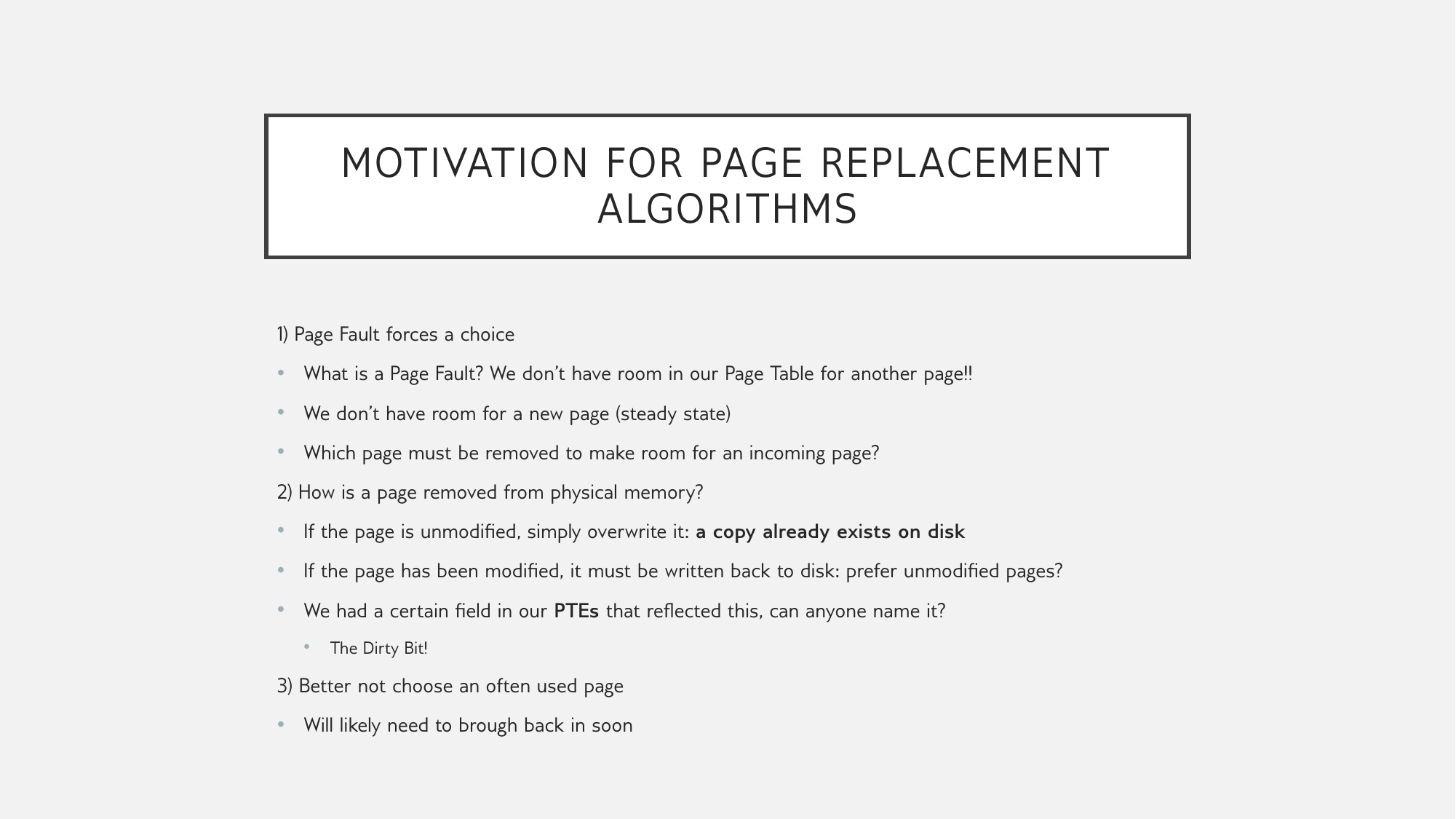

# Motivation for Page Replacement Algorithms
1) Page Fault forces a choice
What is a Page Fault? We don’t have room in our Page Table for another page!!
We don’t have room for a new page (steady state)
Which page must be removed to make room for an incoming page?
2) How is a page removed from physical memory?
If the page is unmodified, simply overwrite it: a copy already exists on disk
If the page has been modified, it must be written back to disk: prefer unmodified pages?
We had a certain field in our PTEs that reflected this, can anyone name it?
The Dirty Bit!
3) Better not choose an often used page
Will likely need to brough back in soon